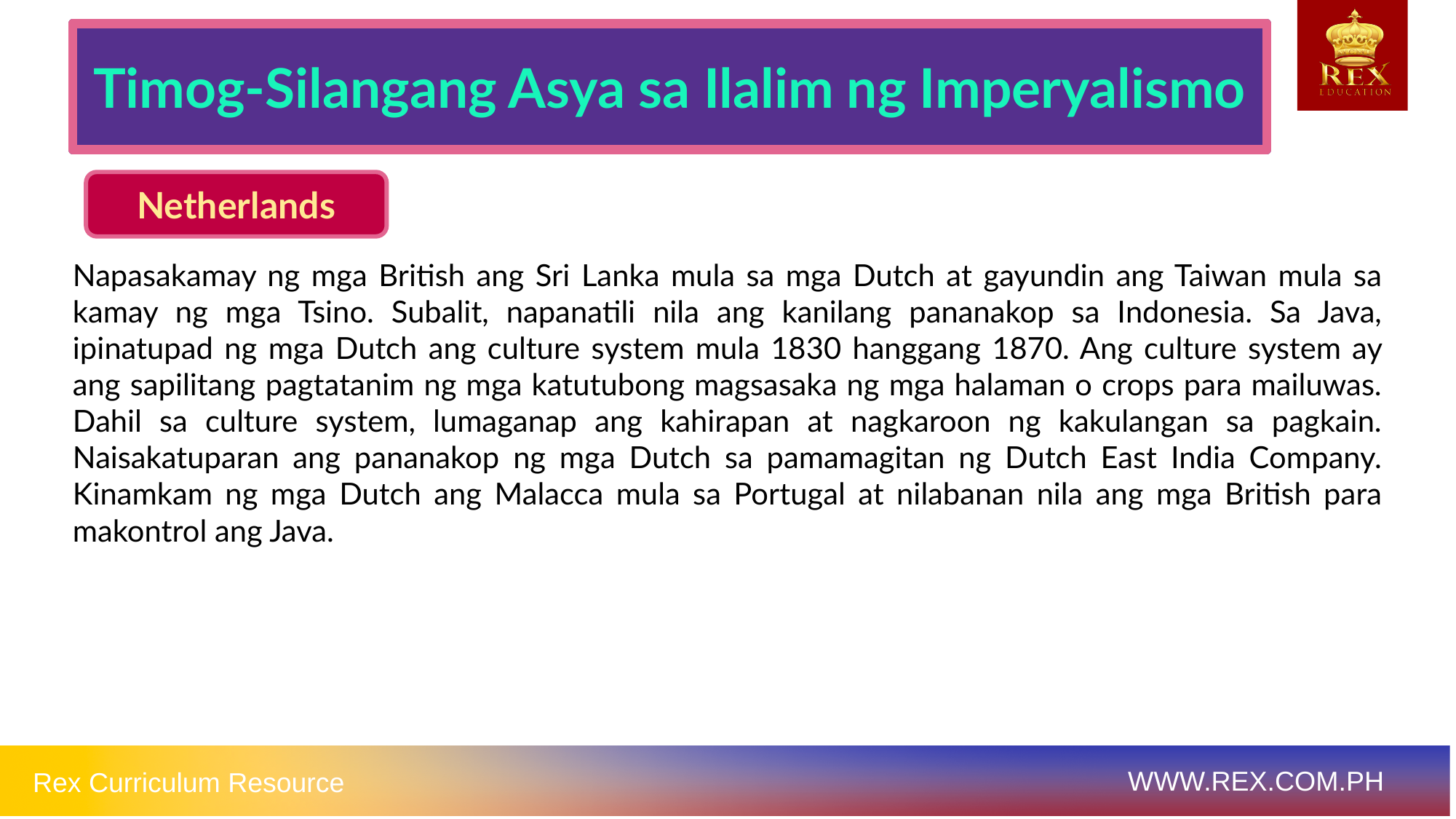

Sanhi at Epekto ng Prostitusyon at Pang-aabuso
Timog-Silangang Asya sa Ilalim ng Imperyalismo
Netherlands
# Napasakamay ng mga British ang Sri Lanka mula sa mga Dutch at gayundin ang Taiwan mula sa kamay ng mga Tsino. Subalit, napanatili nila ang kanilang pananakop sa Indonesia. Sa Java, ipinatupad ng mga Dutch ang culture system mula 1830 hanggang 1870. Ang culture system ay ang sapilitang pagtatanim ng mga katutubong magsasaka ng mga halaman o crops para mailuwas. Dahil sa culture system, lumaganap ang kahirapan at nagkaroon ng kakulangan sa pagkain. Naisakatuparan ang pananakop ng mga Dutch sa pamamagitan ng Dutch East India Company. Kinamkam ng mga Dutch ang Malacca mula sa Portugal at nilabanan nila ang mga British para makontrol ang Java.